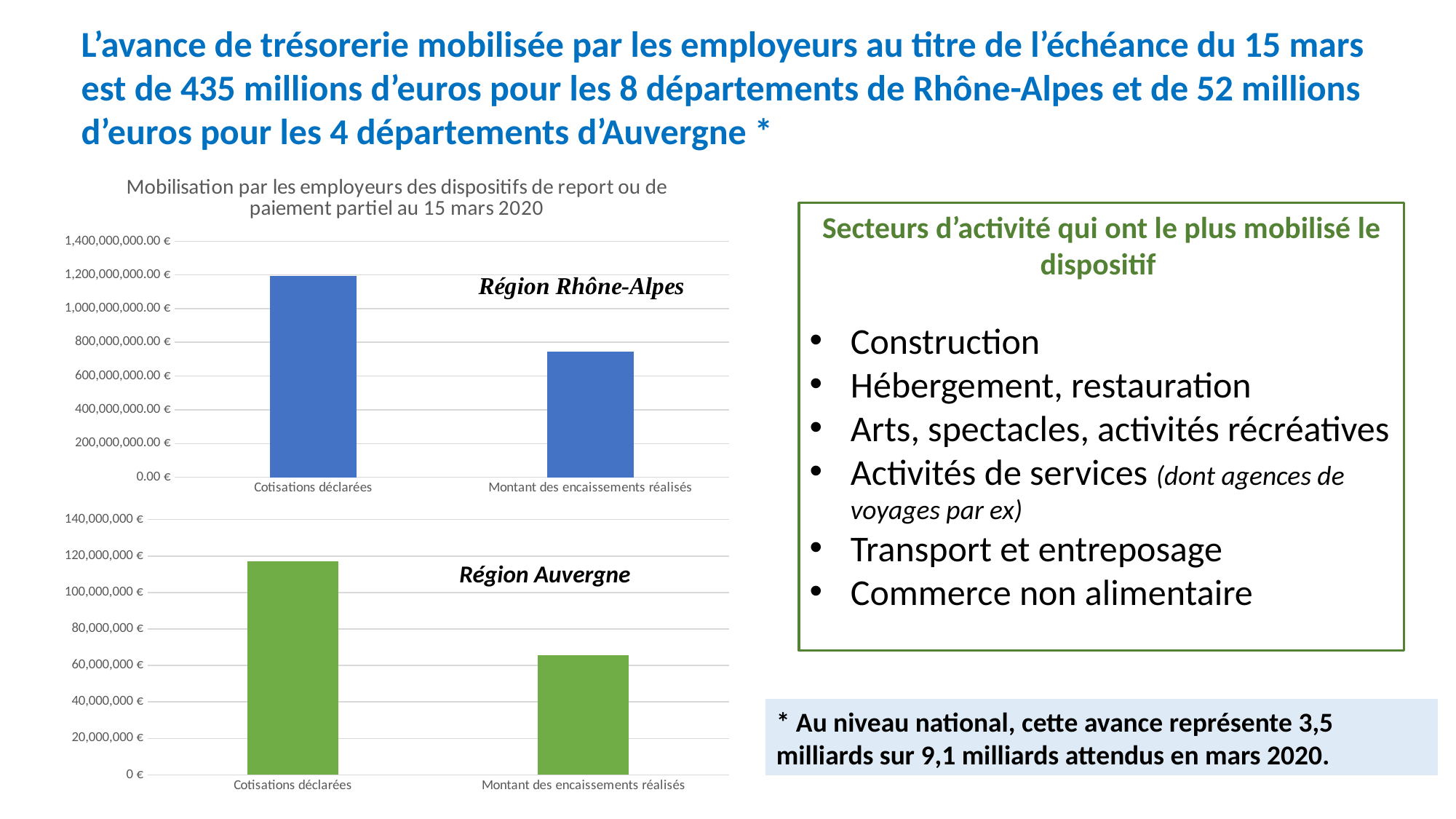

L’avance de trésorerie mobilisée par les employeurs au titre de l’échéance du 15 mars est de 435 millions d’euros pour les 8 départements de Rhône-Alpes et de 52 millions d’euros pour les 4 départements d’Auvergne *

### Chart: Mobilisation par les employeurs des dispositifs de report ou de paiement partiel au 15 mars 2020

| Category |  |
|---|---|
| Cotisations déclarées | 1192127656.75 |
| Montant des encaissements réalisés | 743821697.39 |
Secteurs d’activité qui ont le plus mobilisé le dispositif

Construction
Hébergement, restauration
Arts, spectacles, activités récréatives
Activités de services (dont agences de voyages par ex)
Transport et entreposage
Commerce non alimentaire

### Chart

| Category | Auvergne |
|---|---|
| Cotisations déclarées | 117178801.77000001 |
| Montant des encaissements réalisés | 65421202.32 |
Région Auvergne
* Au niveau national, cette avance représente 3,5 milliards sur 9,1 milliards attendus en mars 2020.